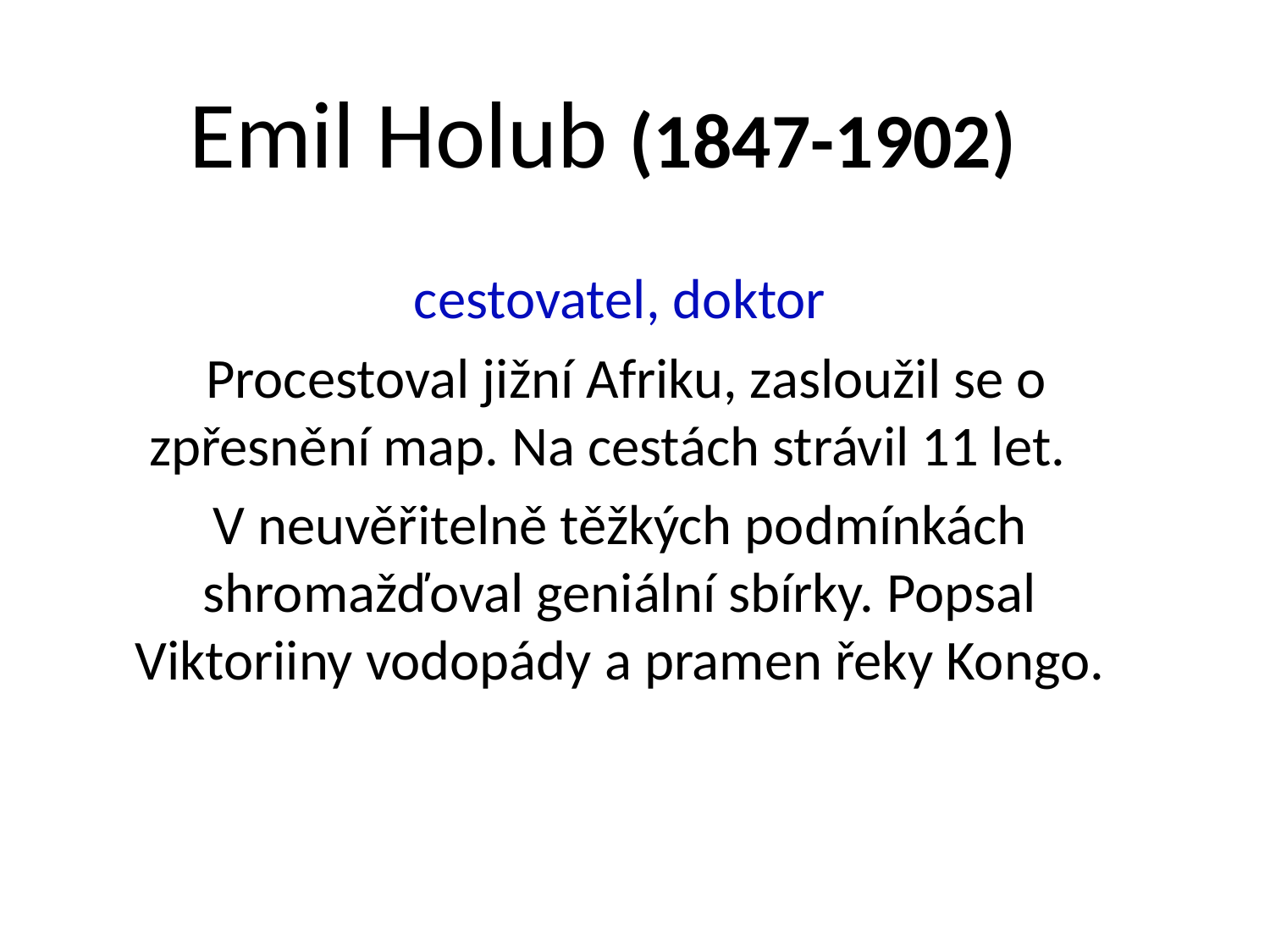

# Emil Holub (1847-1902)
cestovatel, doktor
 Procestoval jižní Afriku, zasloužil se o zpřesnění map. Na cestách strávil 11 let.
V neuvěřitelně těžkých podmínkách shromažďoval geniální sbírky. Popsal Viktoriiny vodopády a pramen řeky Kongo.